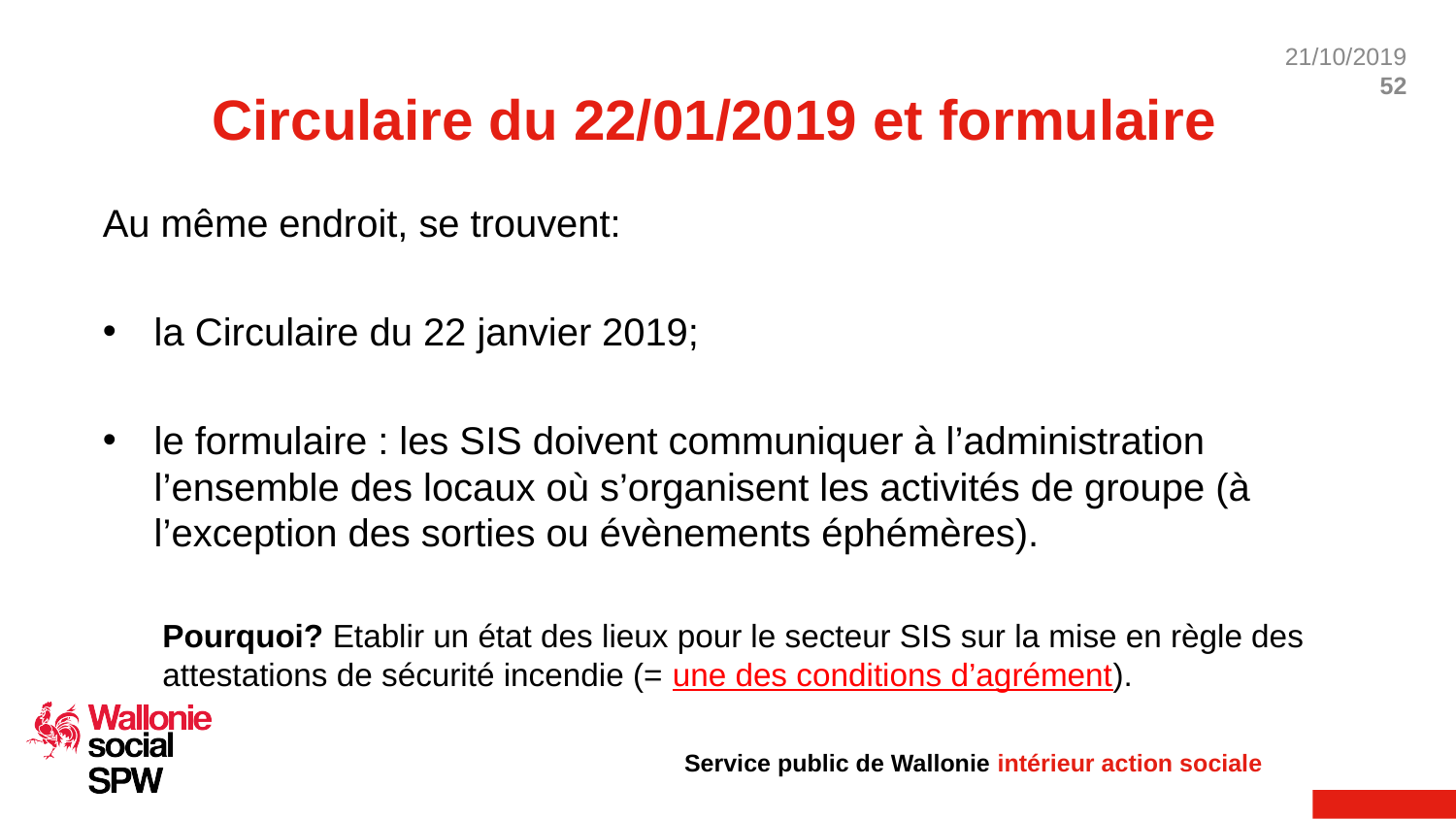

# Circulaire du 22/01/2019 et formulaire
Au même endroit, se trouvent:

la Circulaire du 22 janvier 2019;

le formulaire : les SIS doivent communiquer à l’administration l’ensemble des locaux où s’organisent les activités de groupe (à l’exception des sorties ou évènements éphémères).

Pourquoi? Etablir un état des lieux pour le secteur SIS sur la mise en règle des attestations de sécurité incendie (= une des conditions d’agrément).